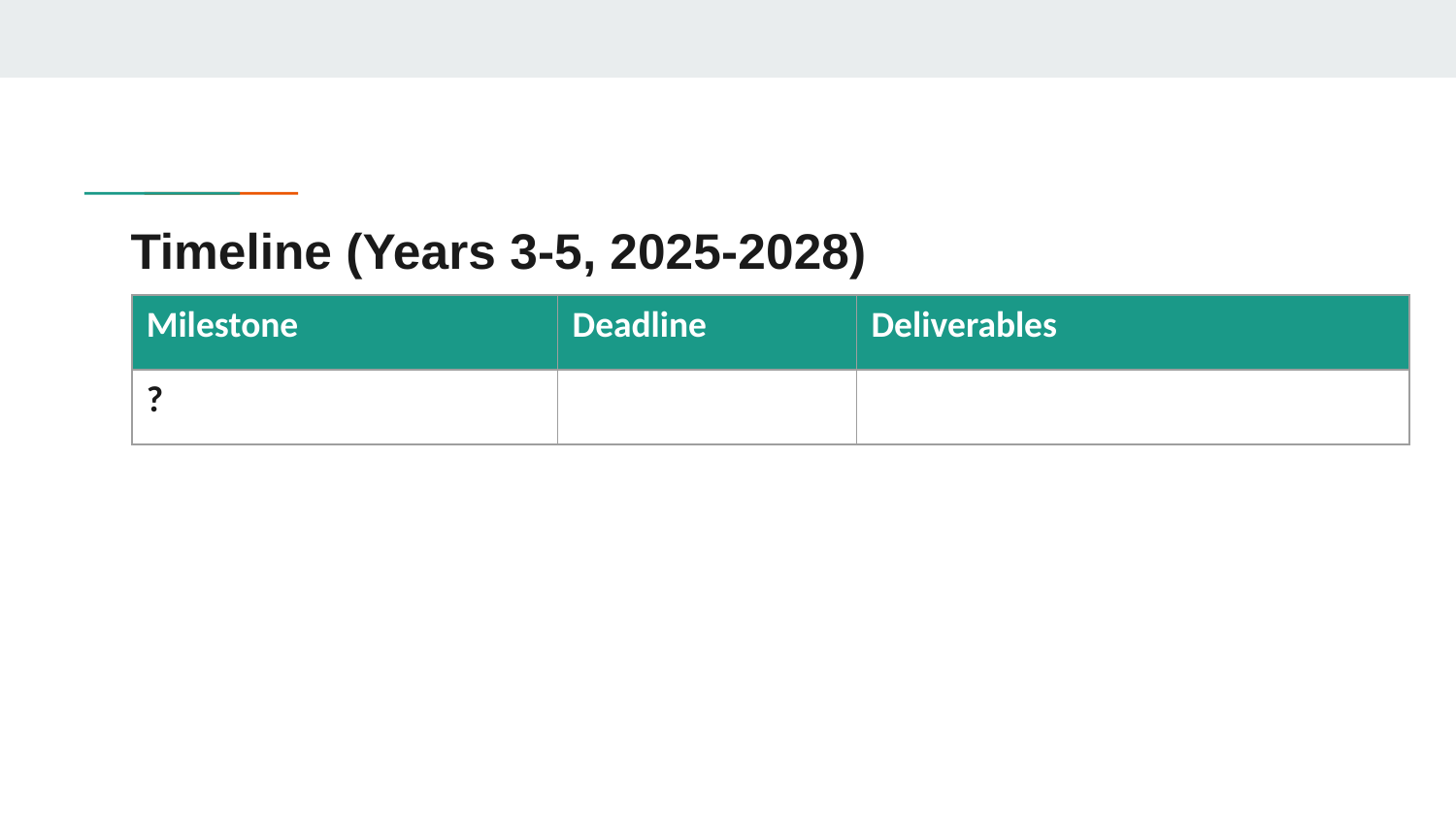

# Timeline (Years 3-5, 2025-2028)
| Milestone | Deadline | Deliverables |
| --- | --- | --- |
| ? |  |  |